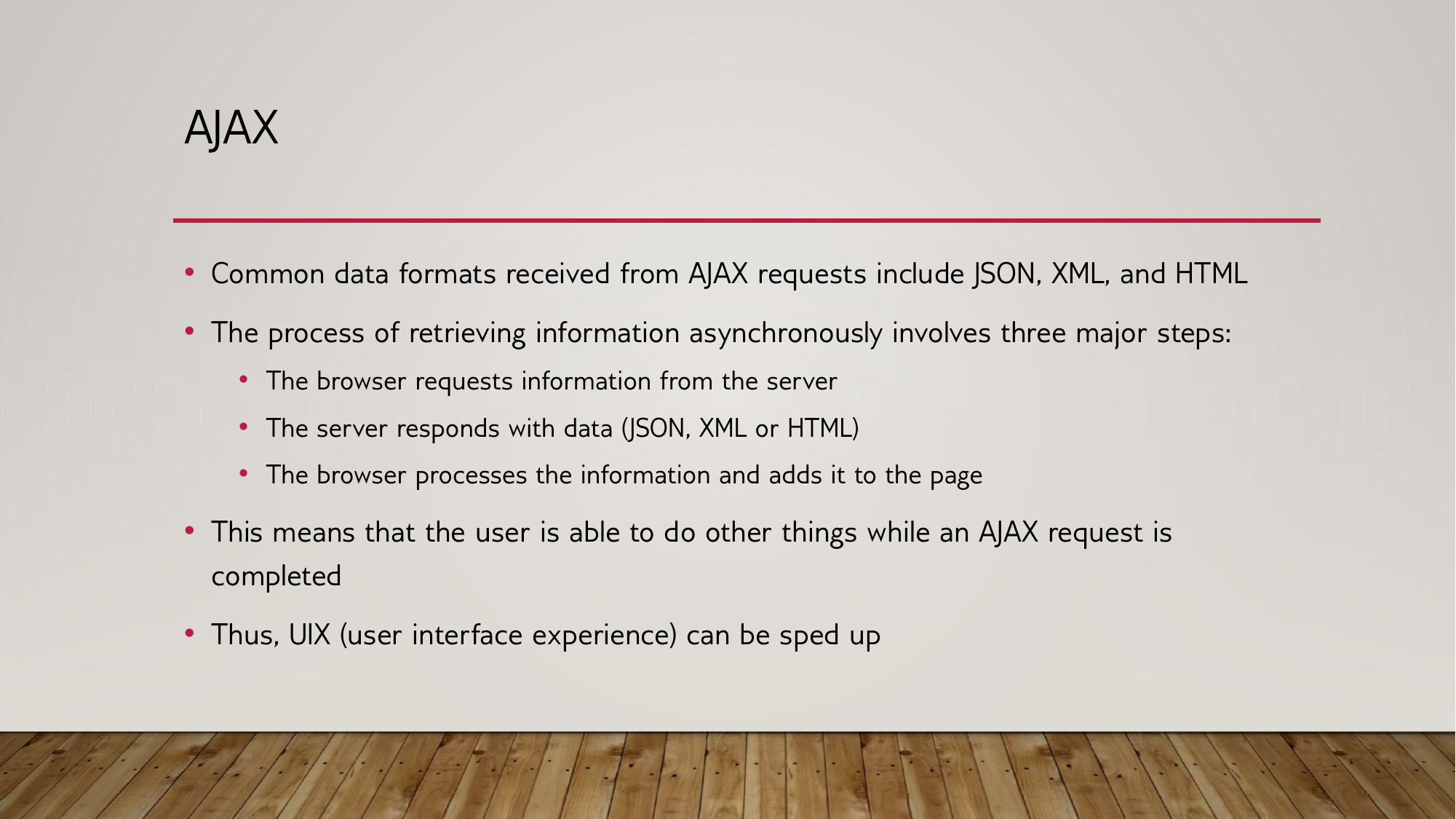

# Ajax
Common data formats received from AJAX requests include JSON, XML, and HTML
The process of retrieving information asynchronously involves three major steps:
The browser requests information from the server
The server responds with data (JSON, XML or HTML)
The browser processes the information and adds it to the page
This means that the user is able to do other things while an AJAX request is completed
Thus, UIX (user interface experience) can be sped up